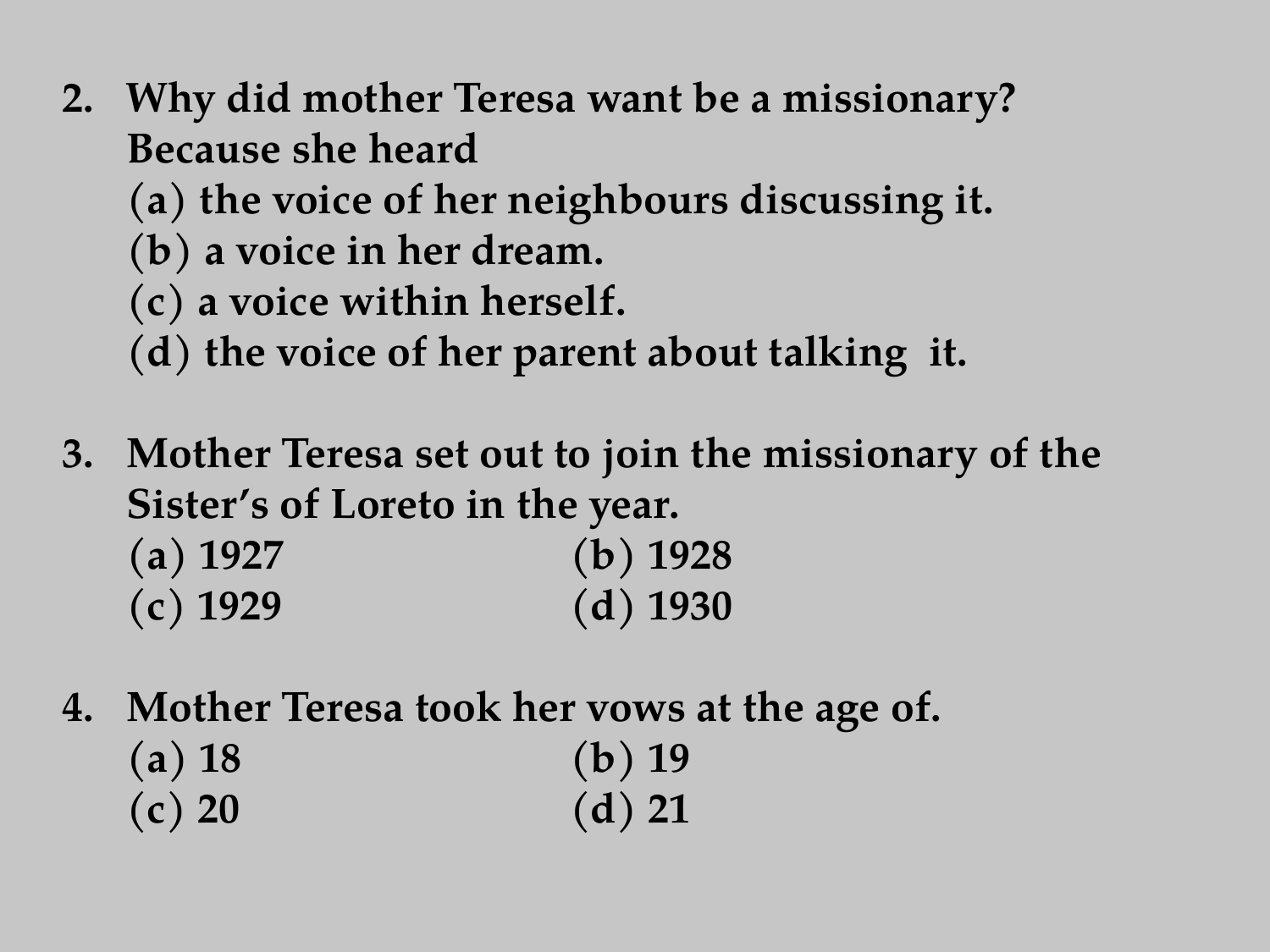

Why did mother Teresa want be a missionary?
	Because she heard
	(a) the voice of her neighbours discussing it.
	(b) a voice in her dream.
	(c) a voice within herself.
	(d) the voice of her parent about talking  it.

3.	Mother Teresa set out to join the missionary of the 	Sister’s of Loreto in the year.
	(a) 1927			(b) 1928
	(c) 1929			(d) 1930

4.	Mother Teresa took her vows at the age of.
	(a) 18			(b) 19
	(c) 20			(d) 21